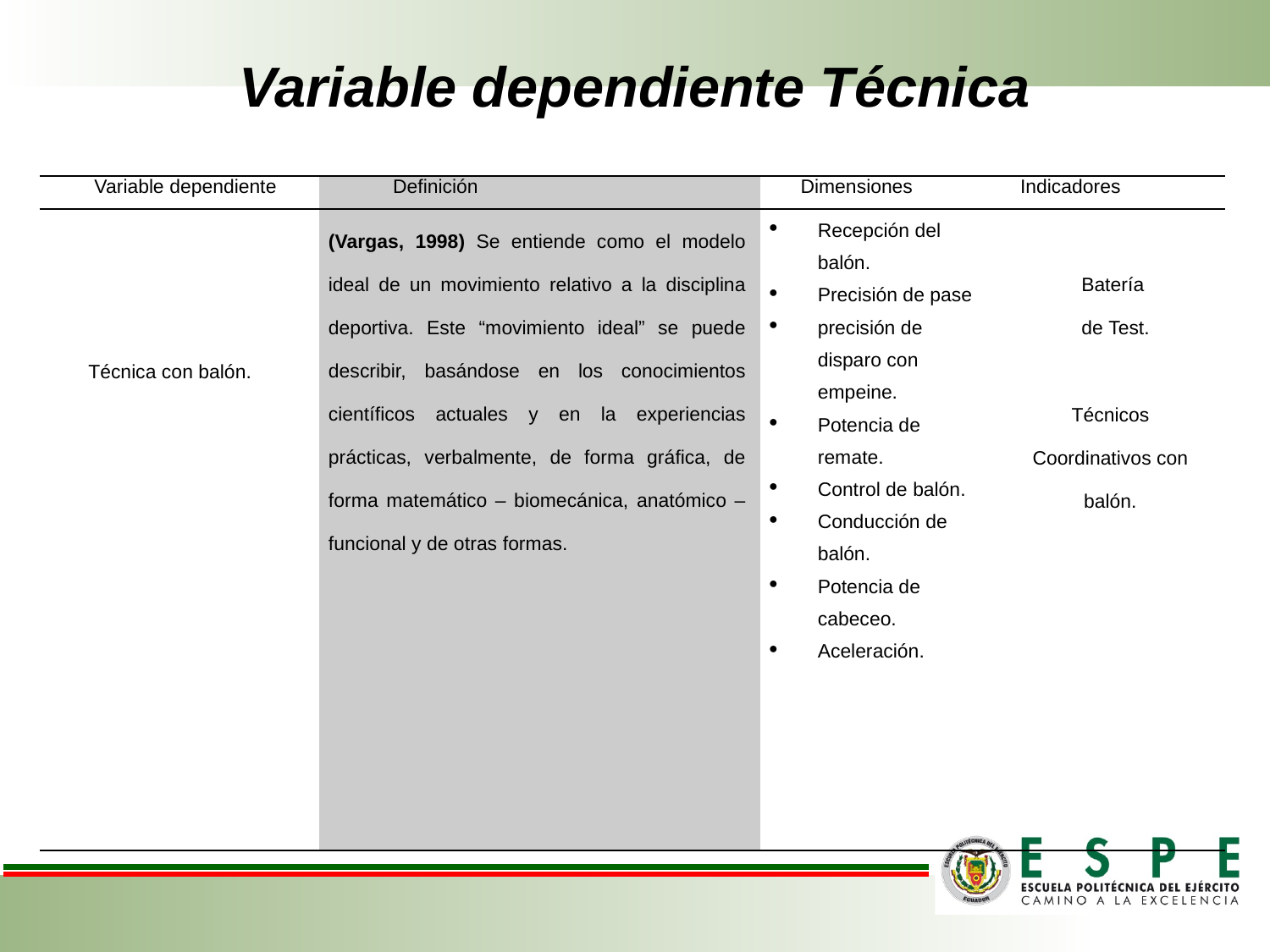

# Variable dependiente Técnica
| Variable dependiente | Definición | Dimensiones | Indicadores |
| --- | --- | --- | --- |
| Técnica con balón. | (Vargas, 1998) Se entiende como el modelo ideal de un movimiento relativo a la disciplina deportiva. Este “movimiento ideal” se puede describir, basándose en los conocimientos científicos actuales y en la experiencias prácticas, verbalmente, de forma gráfica, de forma matemático – biomecánica, anatómico – funcional y de otras formas. | Recepción del balón. Precisión de pase precisión de disparo con empeine. Potencia de remate. Control de balón. Conducción de balón. Potencia de cabeceo. Aceleración. | Batería  de Test.   Técnicos Coordinativos con balón. |